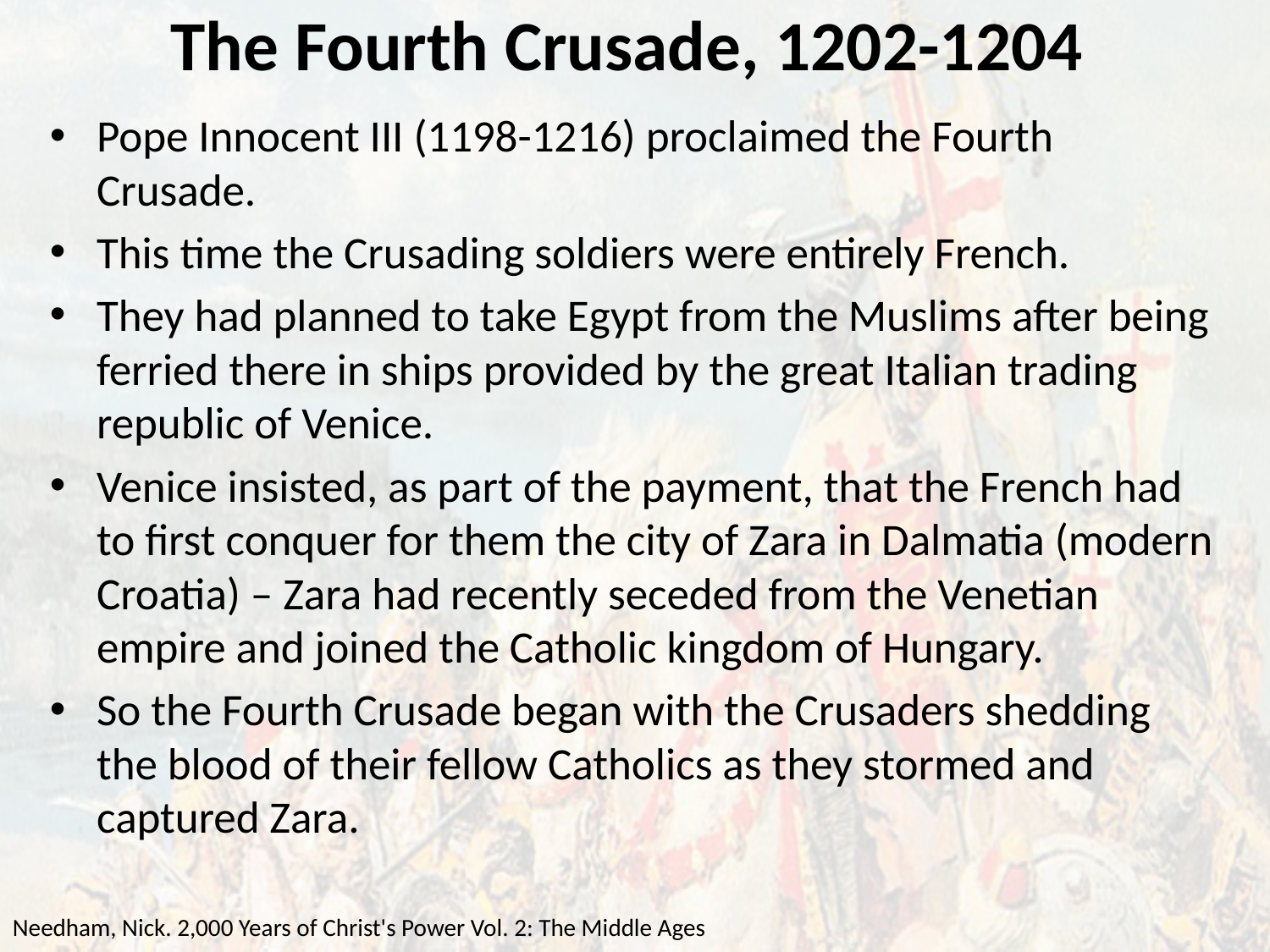

# The Fourth Crusade, 1202-1204
Pope Innocent III (1198-1216) proclaimed the Fourth Crusade.
This time the Crusading soldiers were entirely French.
They had planned to take Egypt from the Muslims after being ferried there in ships provided by the great Italian trading republic of Venice.
Venice insisted, as part of the payment, that the French had to first conquer for them the city of Zara in Dalmatia (modern Croatia) – Zara had recently seceded from the Venetian empire and joined the Catholic kingdom of Hungary.
So the Fourth Crusade began with the Crusaders shedding the blood of their fellow Catholics as they stormed and captured Zara.
Needham, Nick. 2,000 Years of Christ's Power Vol. 2: The Middle Ages